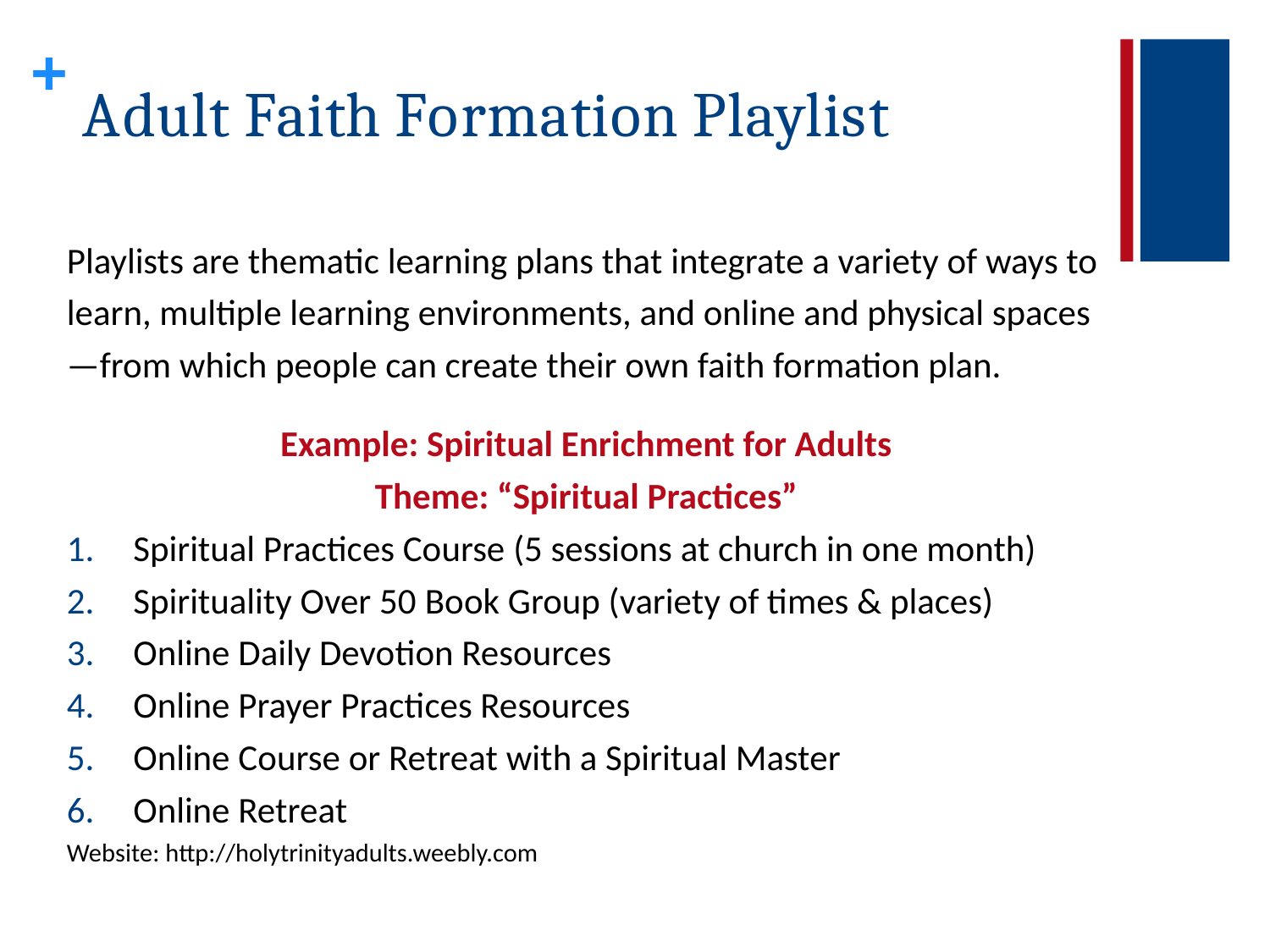

# Adult Faith Formation Playlist
Playlists are thematic learning plans that integrate a variety of ways to learn, multiple learning environments, and online and physical spaces—from which people can create their own faith formation plan.

Example: Spiritual Enrichment for Adults
Theme: “Spiritual Practices”
Spiritual Practices Course (5 sessions at church in one month)
Spirituality Over 50 Book Group (variety of times & places)
Online Daily Devotion Resources
Online Prayer Practices Resources
Online Course or Retreat with a Spiritual Master
Online Retreat
Website: http://holytrinityadults.weebly.com